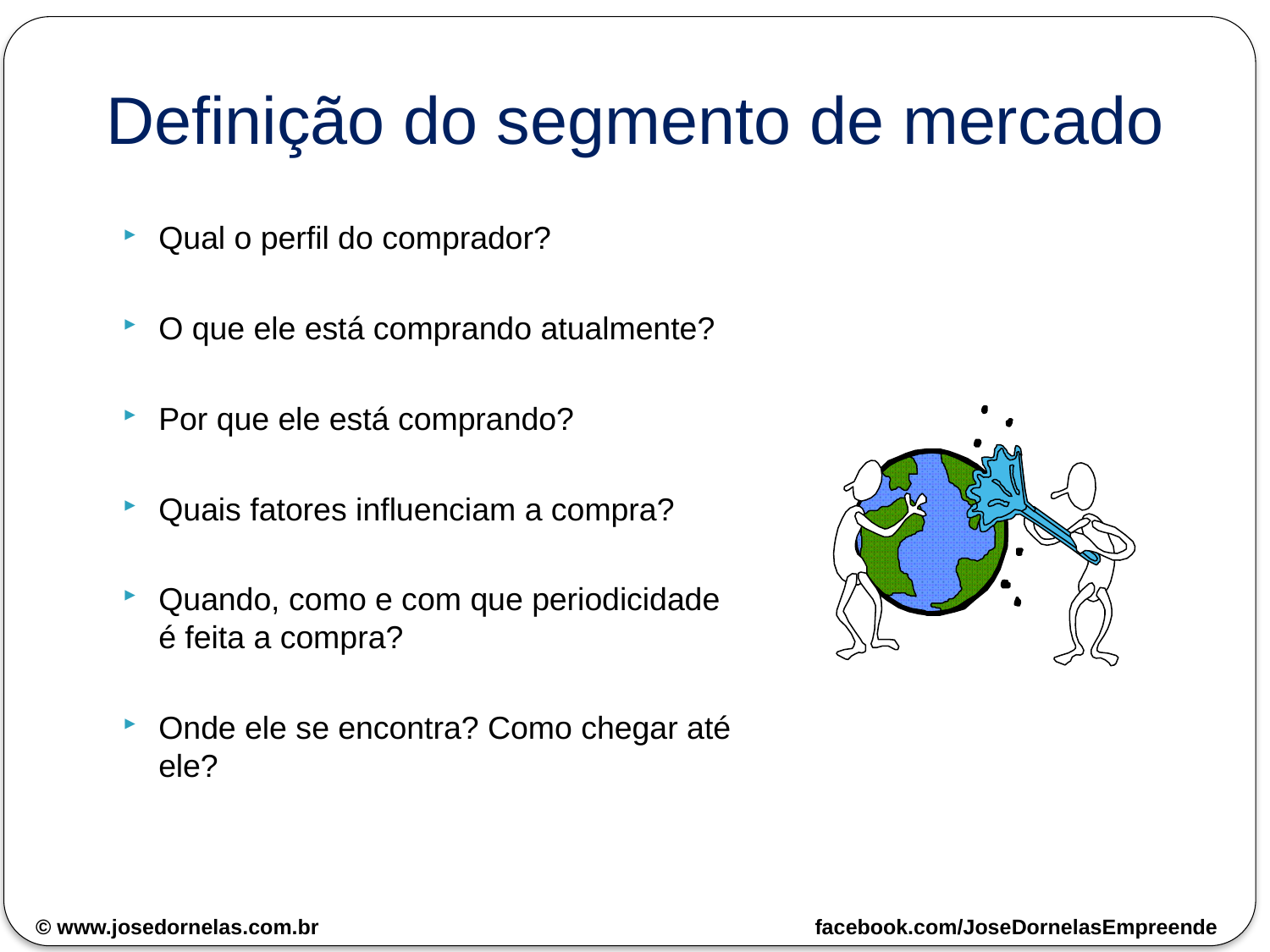

# Definição do segmento de mercado
Qual o perfil do comprador?

O que ele está comprando atualmente?

Por que ele está comprando?

Quais fatores influenciam a compra?

Quando, como e com que periodicidade é feita a compra?

Onde ele se encontra? Como chegar até ele?

© www.josedornelas.com.br                                                                                    facebook.com/JoseDornelasEmpreende